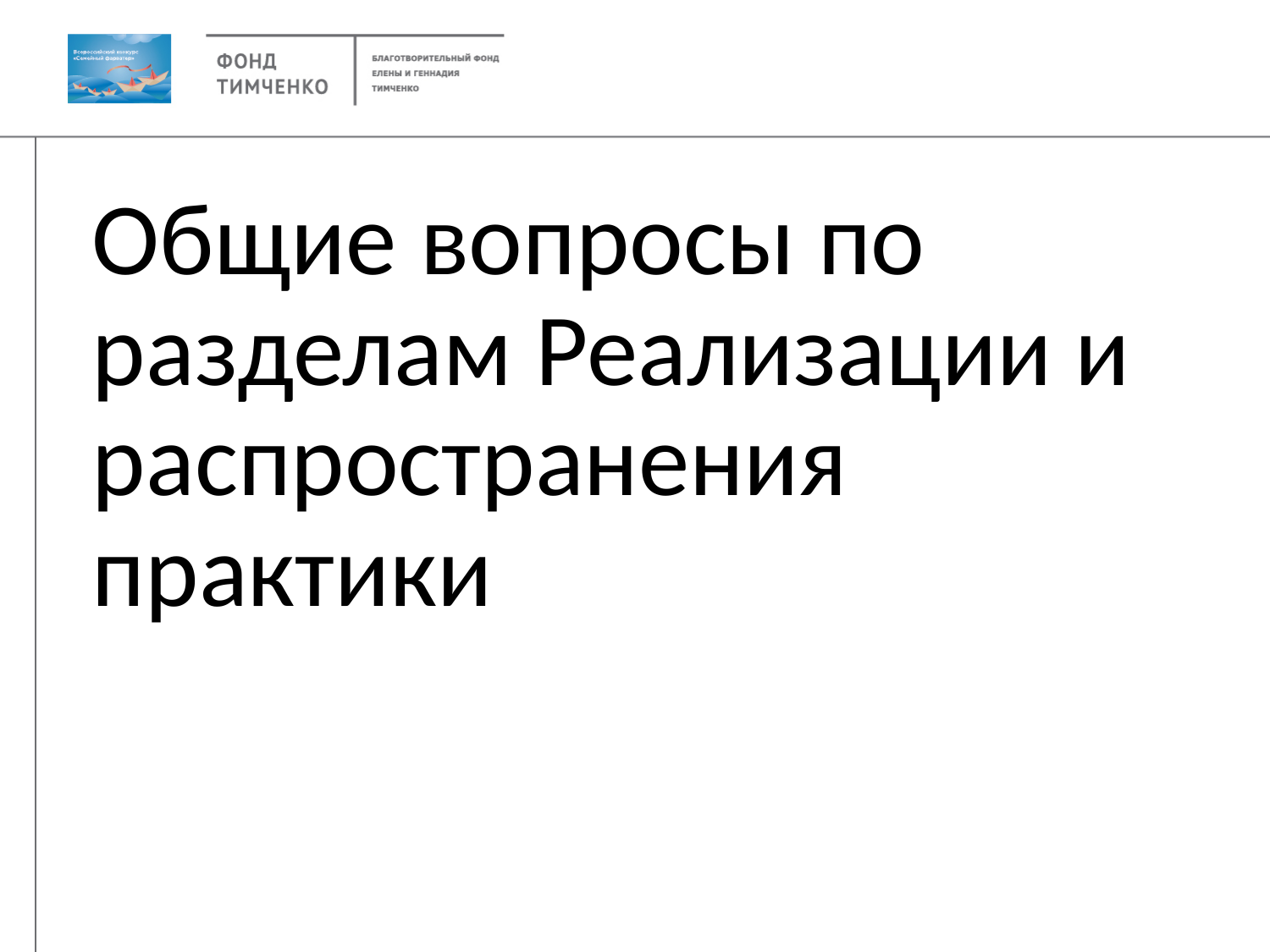

# Общие вопросы по разделам Реализации и распространения практики